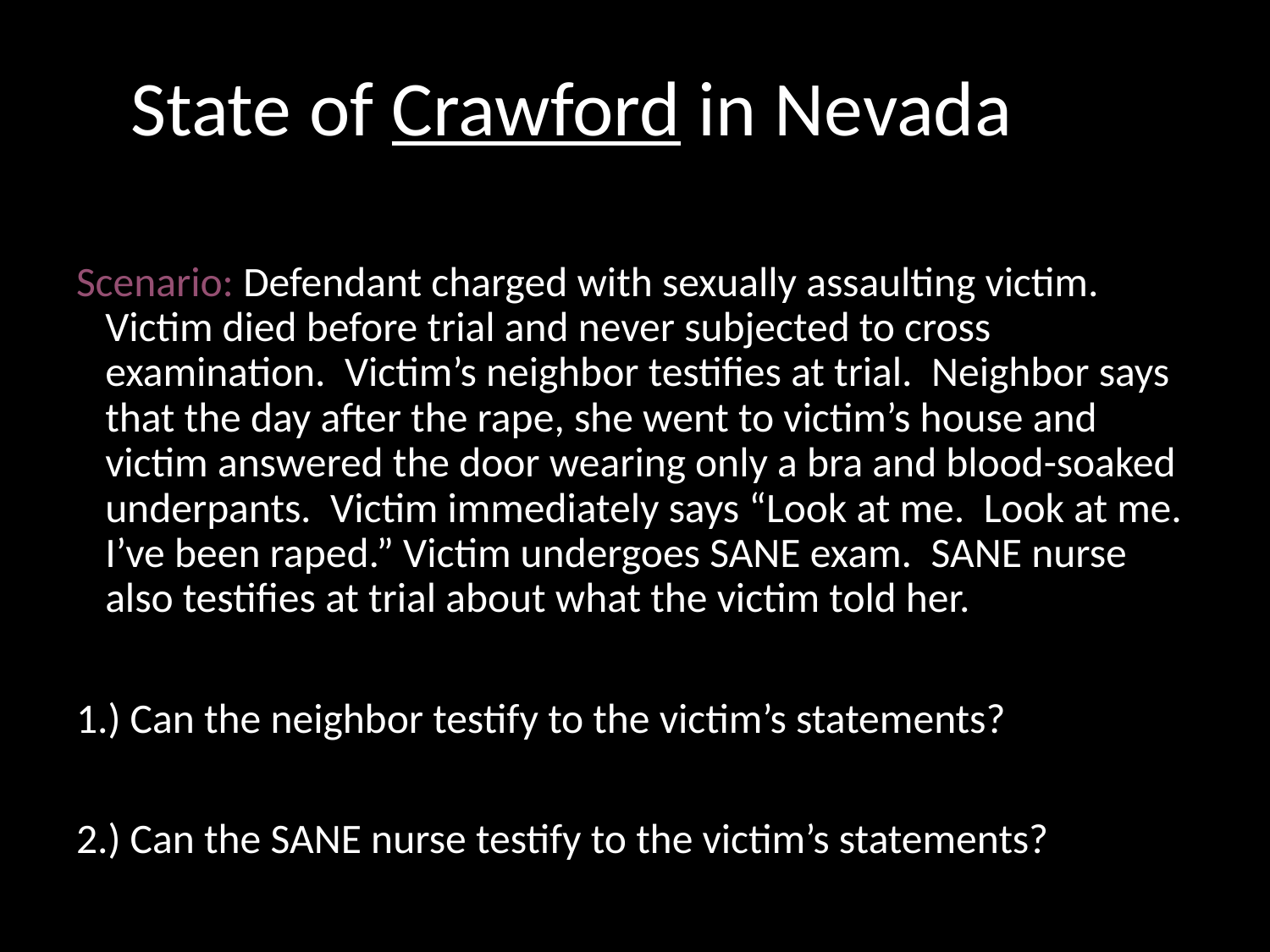

State of Crawford in Nevada
Scenario: Defendant charged with sexually assaulting victim.  Victim died before trial and never subjected to cross examination.  Victim’s neighbor testifies at trial.  Neighbor says that the day after the rape, she went to victim’s house and victim answered the door wearing only a bra and blood-soaked underpants.  Victim immediately says “Look at me.  Look at me.  I’ve been raped.” Victim undergoes SANE exam.  SANE nurse also testifies at trial about what the victim told her.

1.) Can the neighbor testify to the victim’s statements?

2.) Can the SANE nurse testify to the victim’s statements?